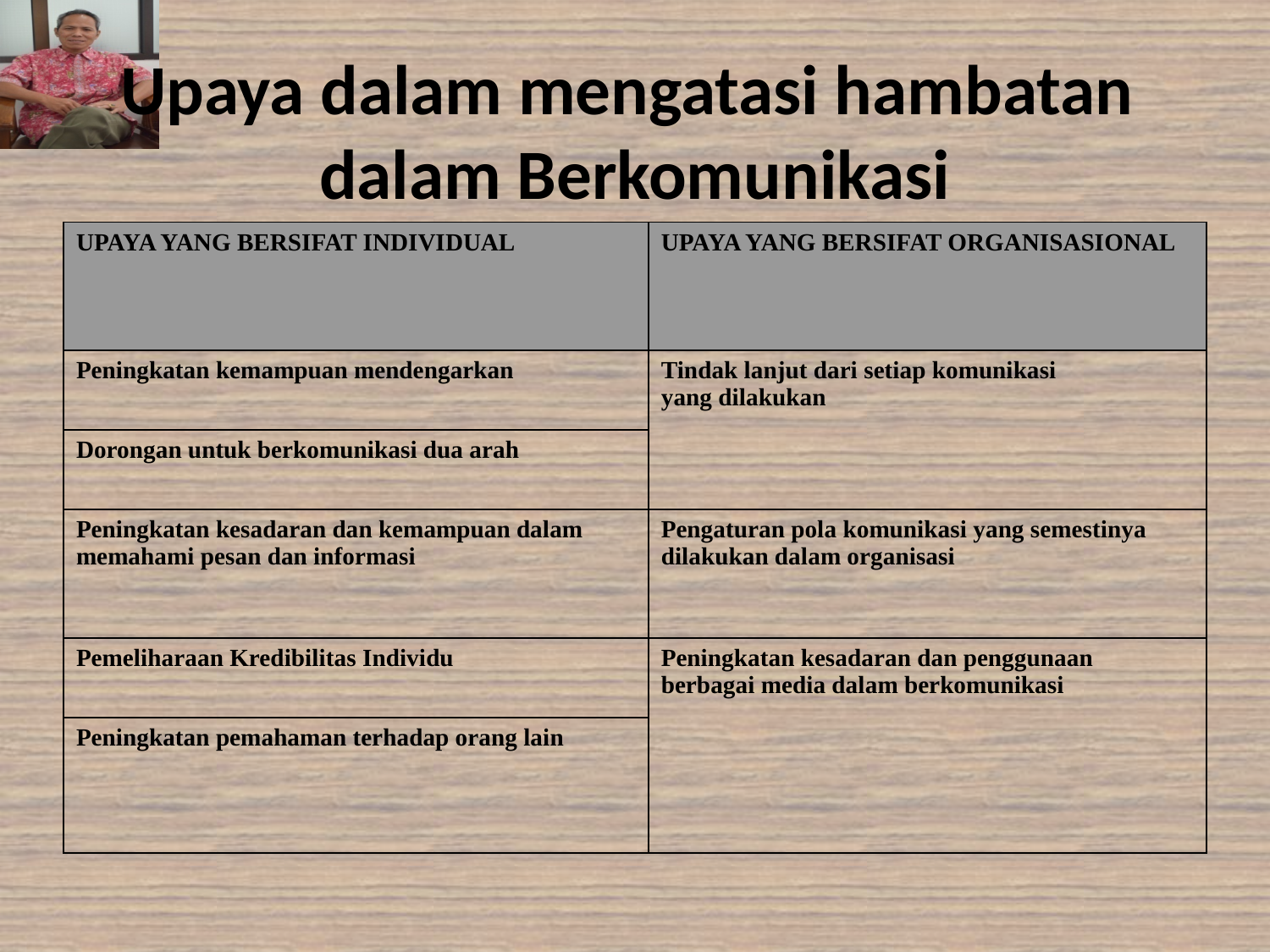

# Upaya dalam mengatasi hambatan dalam Berkomunikasi
| UPAYA YANG BERSIFAT INDIVIDUAL | UPAYA YANG BERSIFAT ORGANISASIONAL |
| --- | --- |
| Peningkatan kemampuan mendengarkan | Tindak lanjut dari setiap komunikasi yang dilakukan |
| Dorongan untuk berkomunikasi dua arah |  |
| Peningkatan kesadaran dan kemampuan dalam memahami pesan dan informasi | Pengaturan pola komunikasi yang semestinya dilakukan dalam organisasi |
| Pemeliharaan Kredibilitas Individu | Peningkatan kesadaran dan penggunaan berbagai media dalam berkomunikasi |
| Peningkatan pemahaman terhadap orang lain |  |